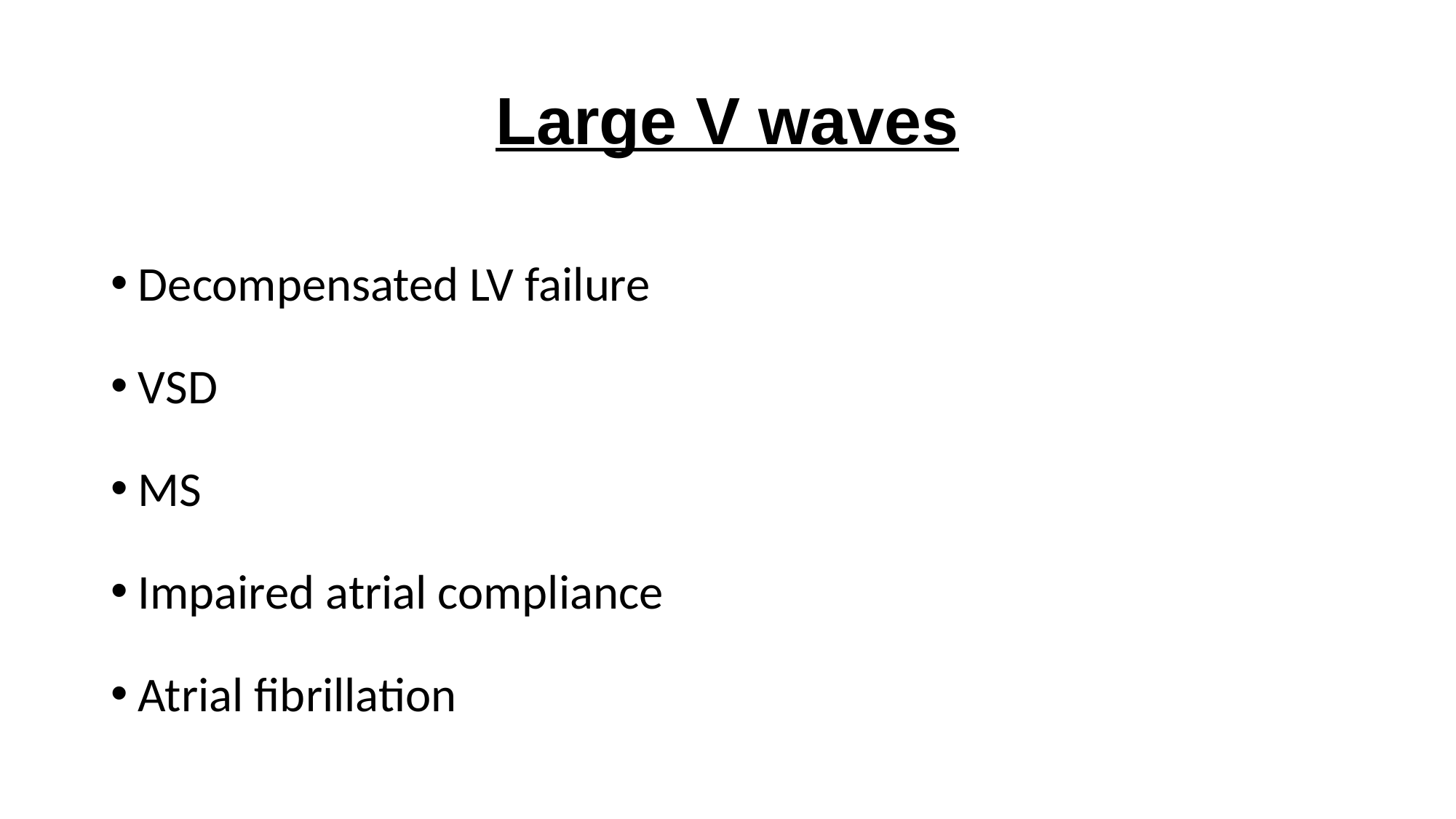

# Large V waves
Decompensated LV failure
VSD
MS
Impaired atrial compliance
Atrial fibrillation